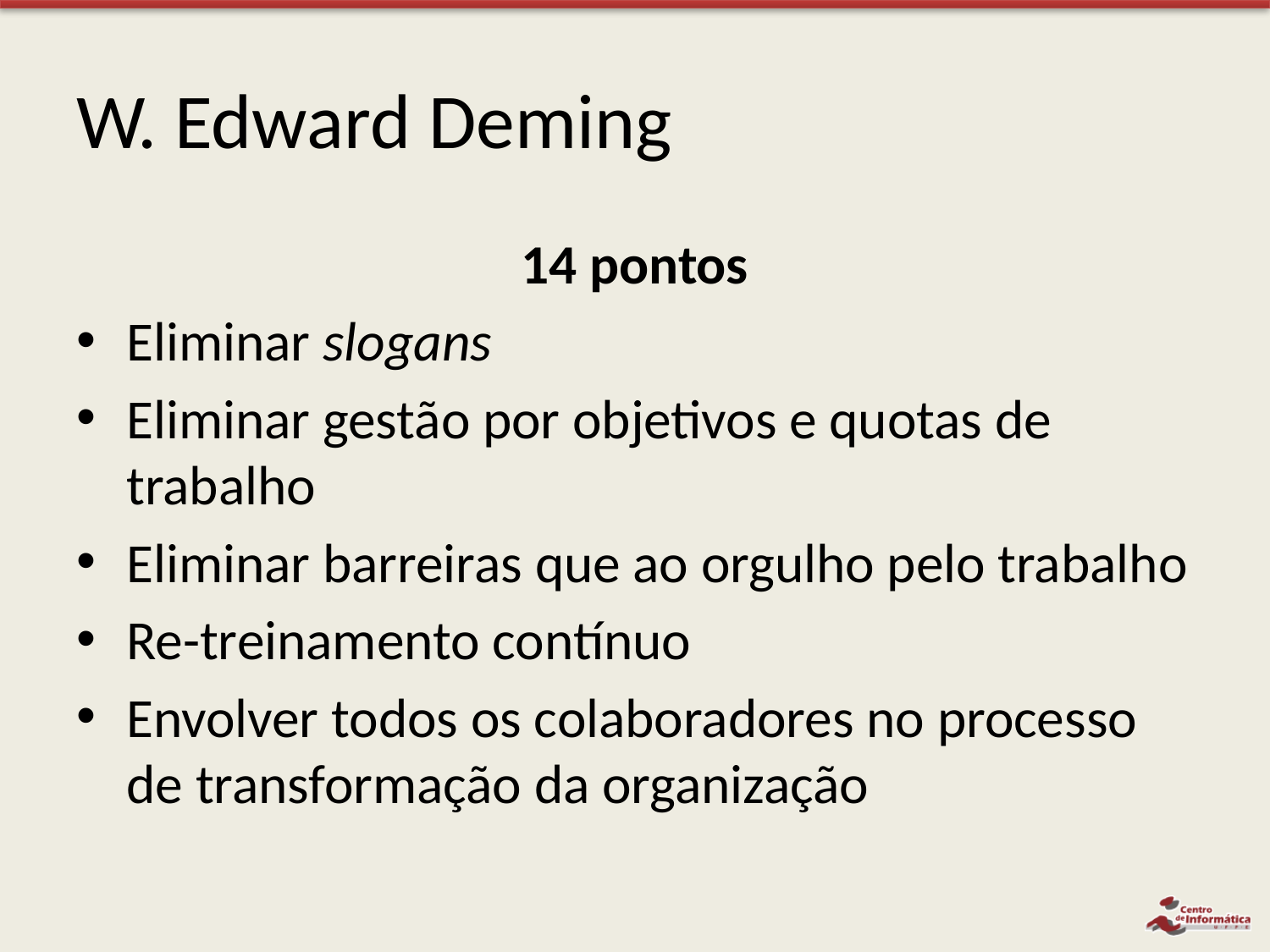

# W. Edward Deming
14 pontos
Eliminar slogans
Eliminar gestão por objetivos e quotas de trabalho
Eliminar barreiras que ao orgulho pelo trabalho
Re-treinamento contínuo
Envolver todos os colaboradores no processo de transformação da organização